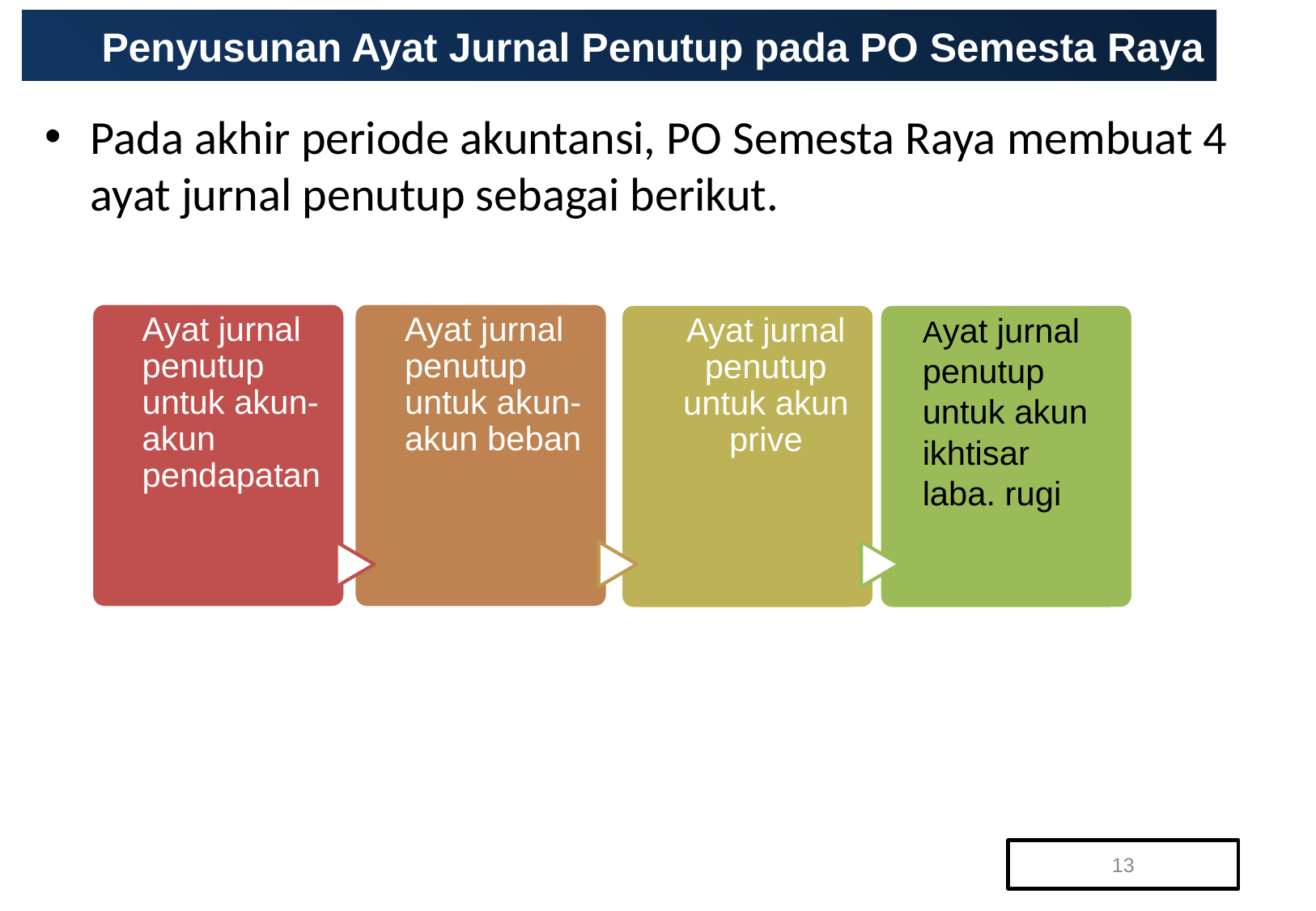

# Penyusunan Ayat Jurnal Penutup pada PO Semesta Raya
Pada akhir periode akuntansi, PO Semesta Raya membuat 4 ayat jurnal penutup sebagai berikut.

Ayat jurnal penutup untuk akun-akun pendapatan

Ayat jurnal penutup untuk akun-akun beban

Ayat jurnal penutup untuk akun prive

Ayat jurnal penutup untuk akun ikhtisar laba. rugi

13